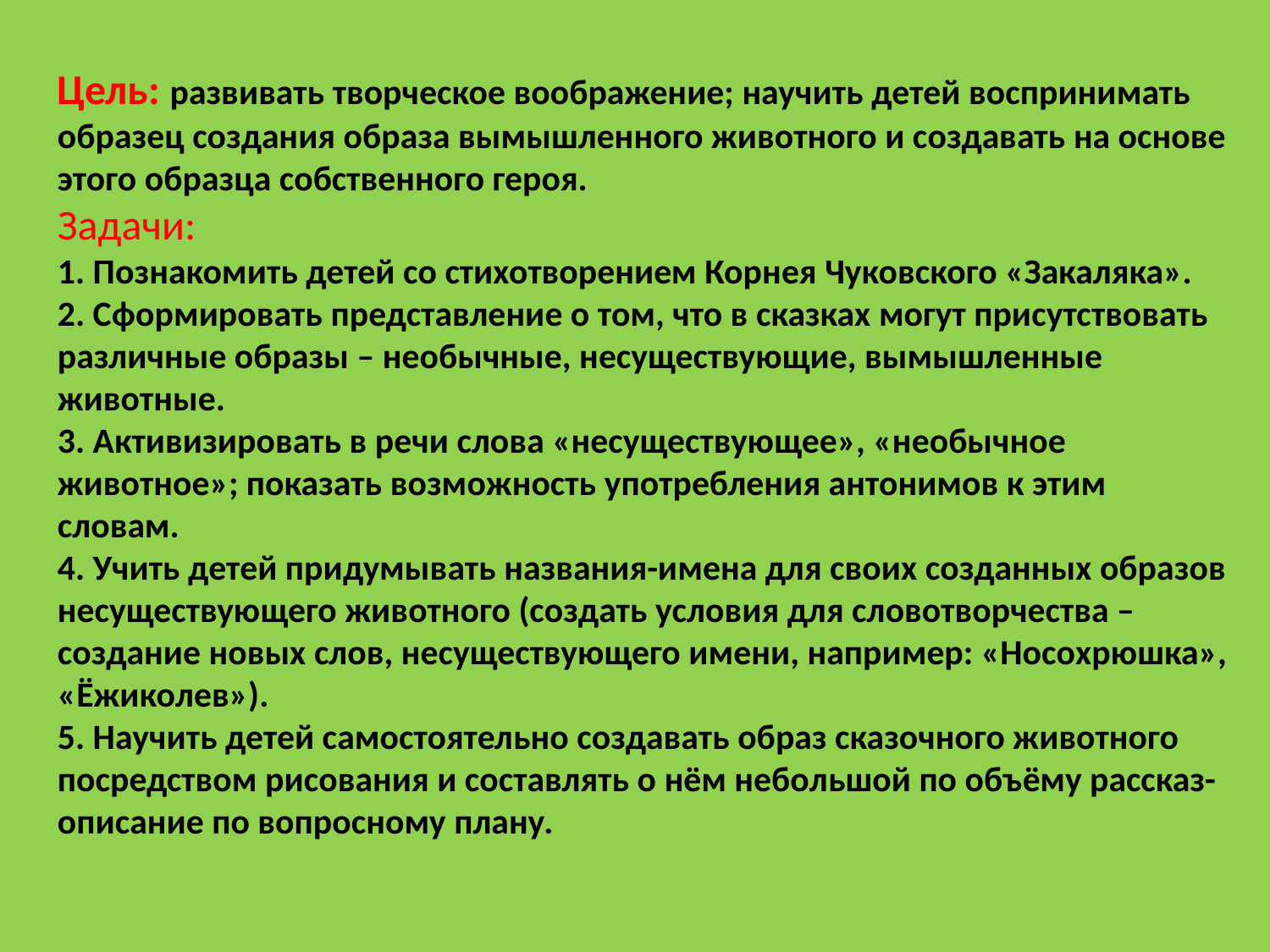

Цель: развивать творческое воображение; научить детей воспринимать образец создания образа вымышленного животного и создавать на основе этого образца собственного героя.
Задачи:
1. Познакомить детей со стихотворением Корнея Чуковского «Закаляка».
2. Сформировать представление о том, что в сказках могут присутствовать различные образы – необычные, несуществующие, вымышленные животные.
3. Активизировать в речи слова «несуществующее», «необычное животное»; показать возможность употребления антонимов к этим словам.
4. Учить детей придумывать названия-имена для своих созданных образов несуществующего животного (создать условия для словотворчества – создание новых слов, несуществующего имени, например: «Носохрюшка», «Ёжиколев»).
5. Научить детей самостоятельно создавать образ сказочного животного посредством рисования и составлять о нём небольшой по объёму рассказ-описание по вопросному плану.